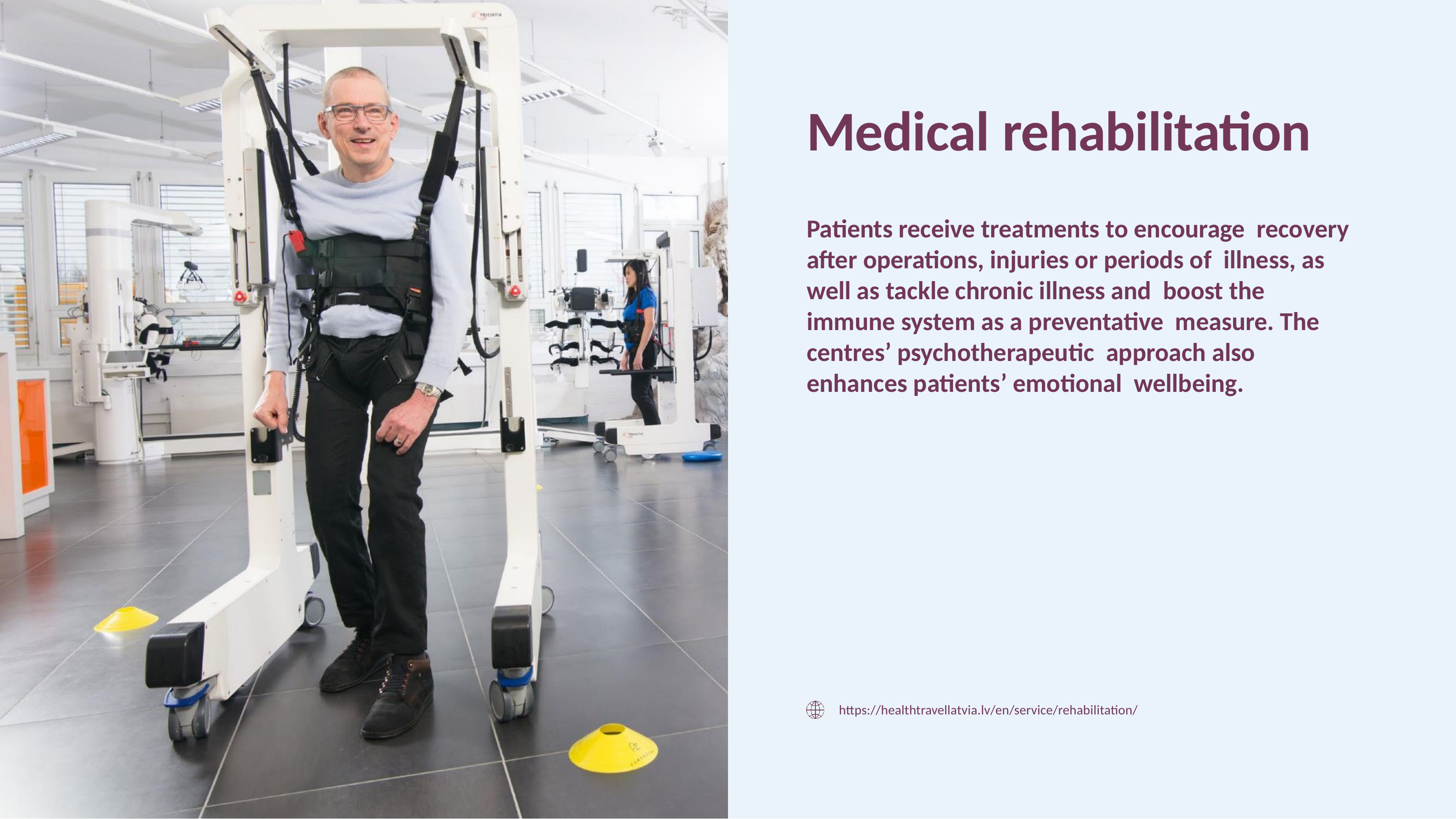

# Medical rehabilitation
Patients receive treatments to encourage  recovery after operations, injuries or periods of  illness, as well as tackle chronic illness and  boost the immune system as a preventative  measure. The centres’ psychotherapeutic  approach also enhances patients’ emotional  wellbeing.
https://healthtravellatvia.lv/en/service/rehabilitation/